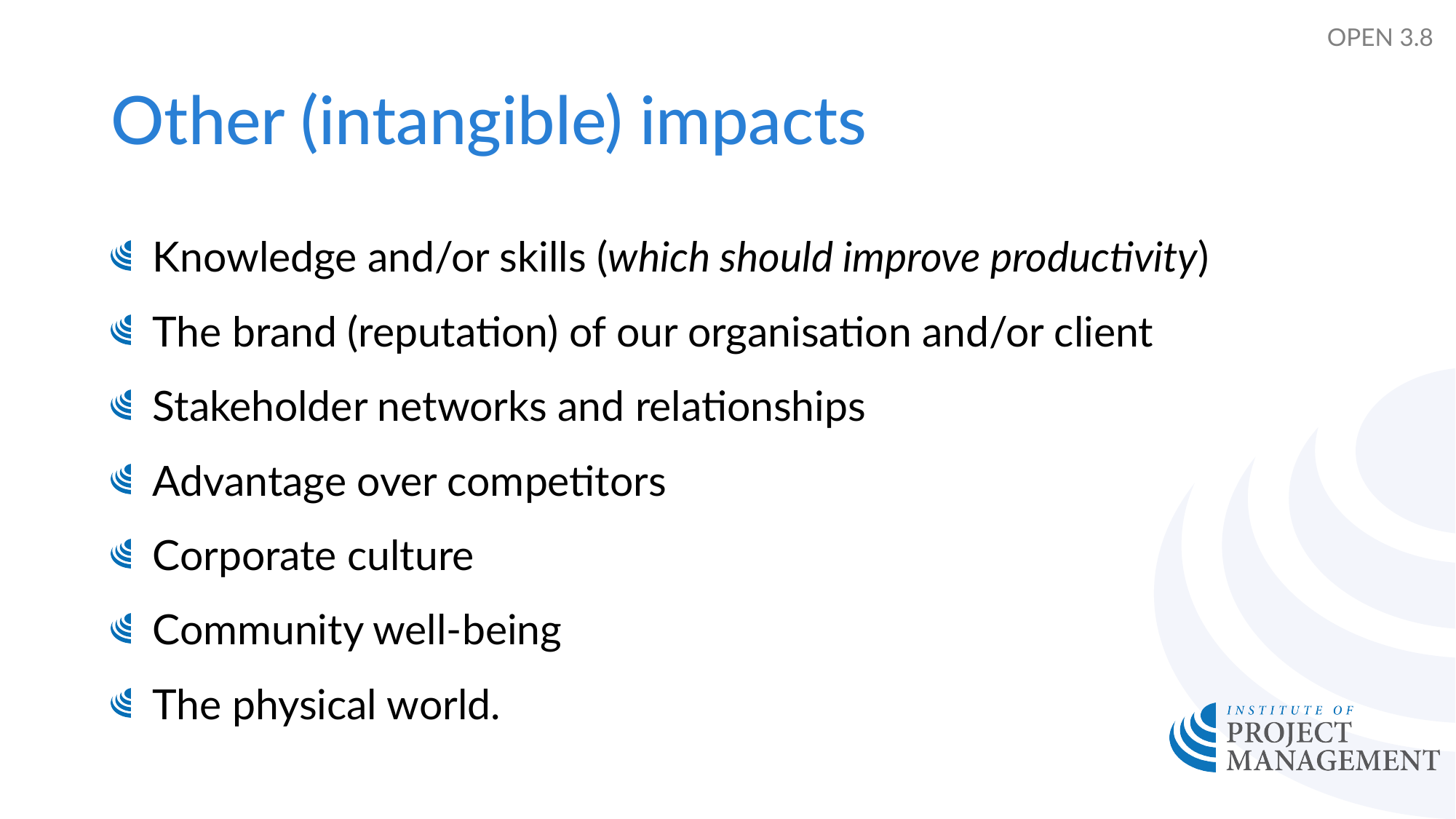

OPEN 3.8
# Other (intangible) impacts
Knowledge and/or skills (which should improve productivity)
The brand (reputation) of our organisation and/or client
Stakeholder networks and relationships
Advantage over competitors
Corporate culture
Community well-being
The physical world.